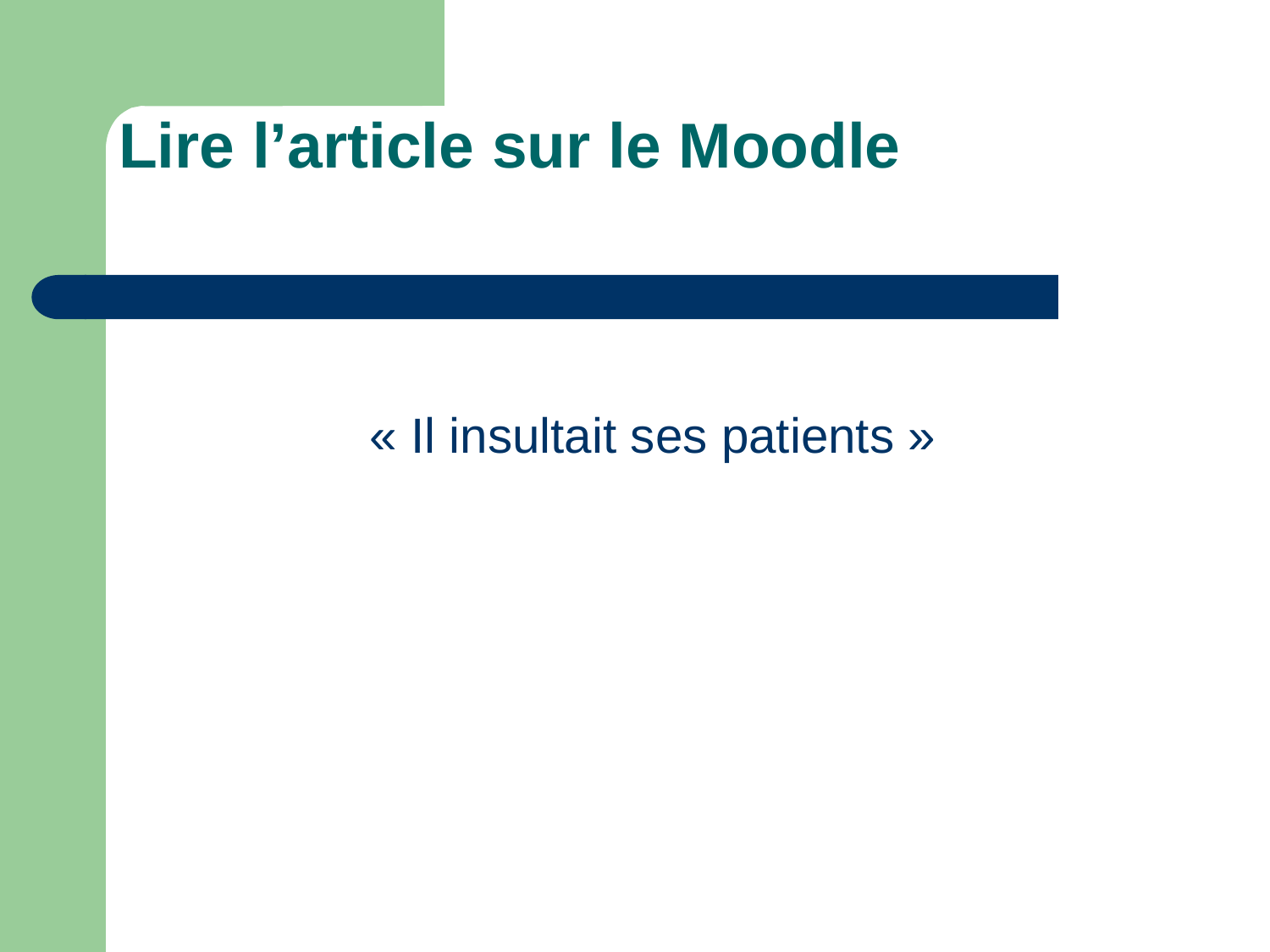

# Lire l’article sur le Moodle

« Il insultait ses patients »